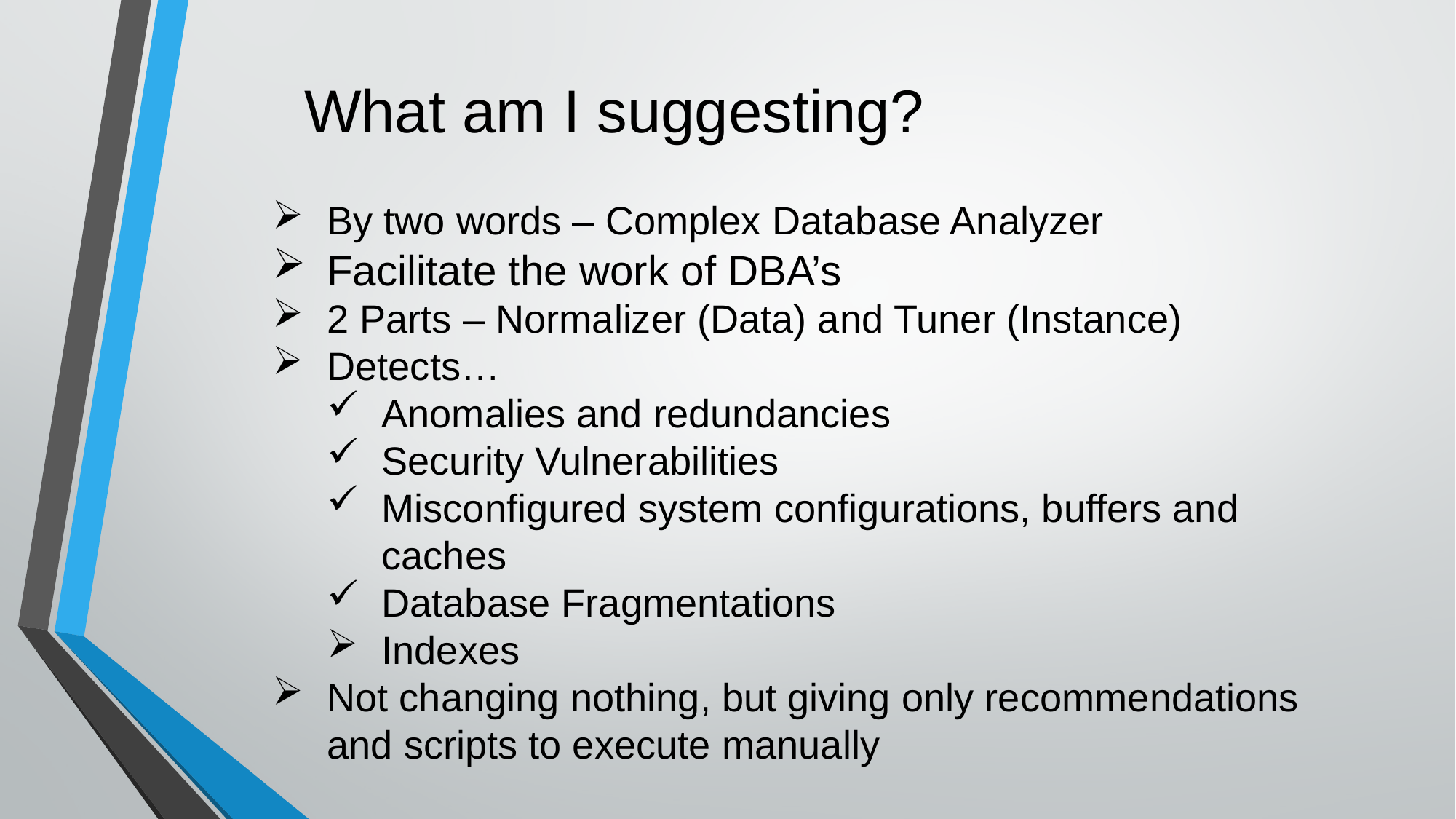

What am I suggesting?
By two words – Complex Database Analyzer
Facilitate the work of DBA’s
2 Parts – Normalizer (Data) and Tuner (Instance)
Detects…
Anomalies and redundancies
Security Vulnerabilities
Misconfigured system configurations, buffers and caches
Database Fragmentations
Indexes
Not changing nothing, but giving only recommendations and scripts to execute manually